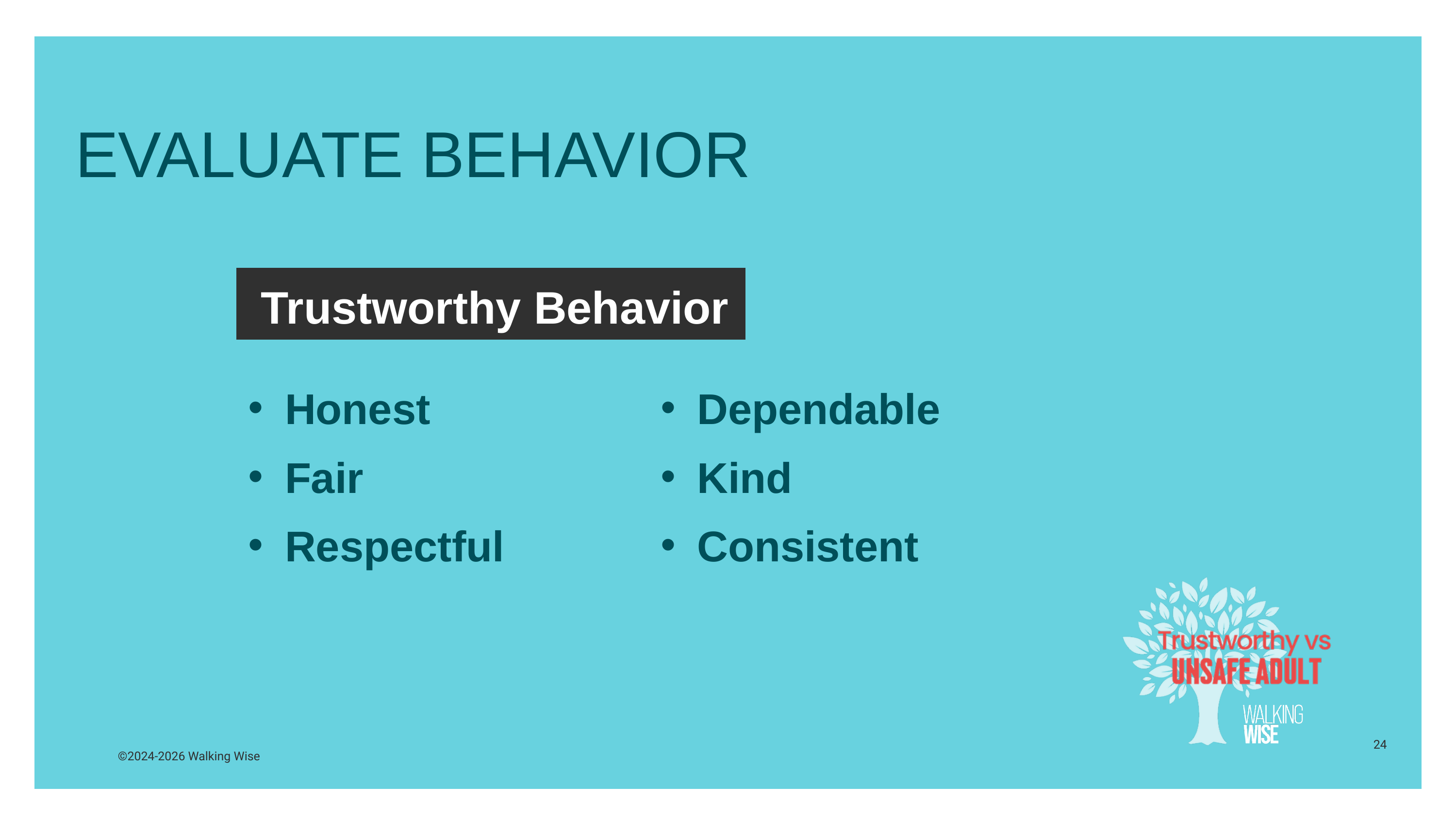

EVALUATE BEHAVIOR

Trustworthy Behavior
Honest
Fair
Respectful
Dependable
Kind
Consistent

24
©2024-2026 Walking Wise